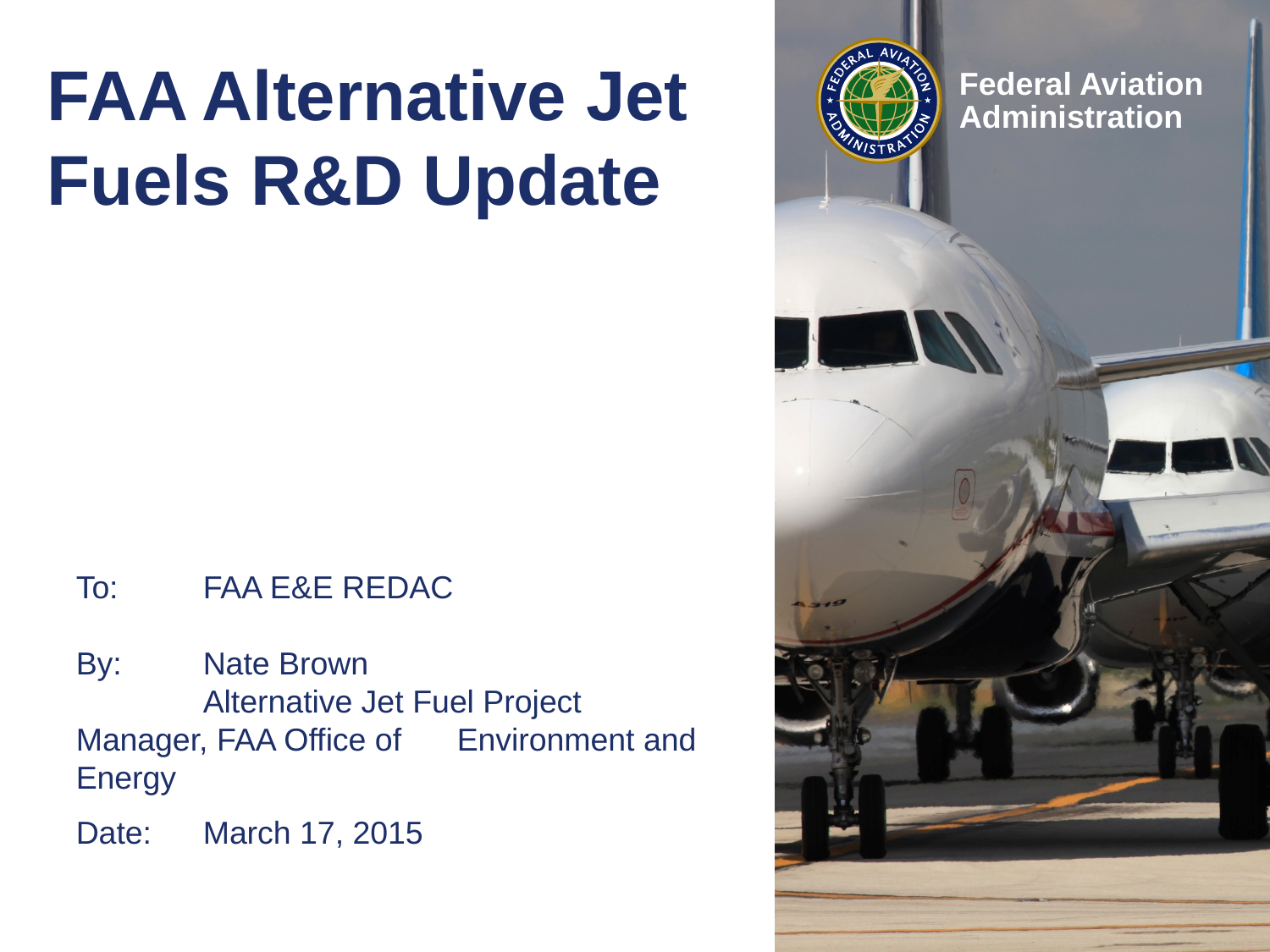

# FAA Alternative Jet Fuels R&D Update
To:	FAA E&E REDAC

By: 	Nate Brown
	Alternative Jet Fuel Project 	Manager, FAA Office of 	Environment and Energy

Date:	March 17, 2015